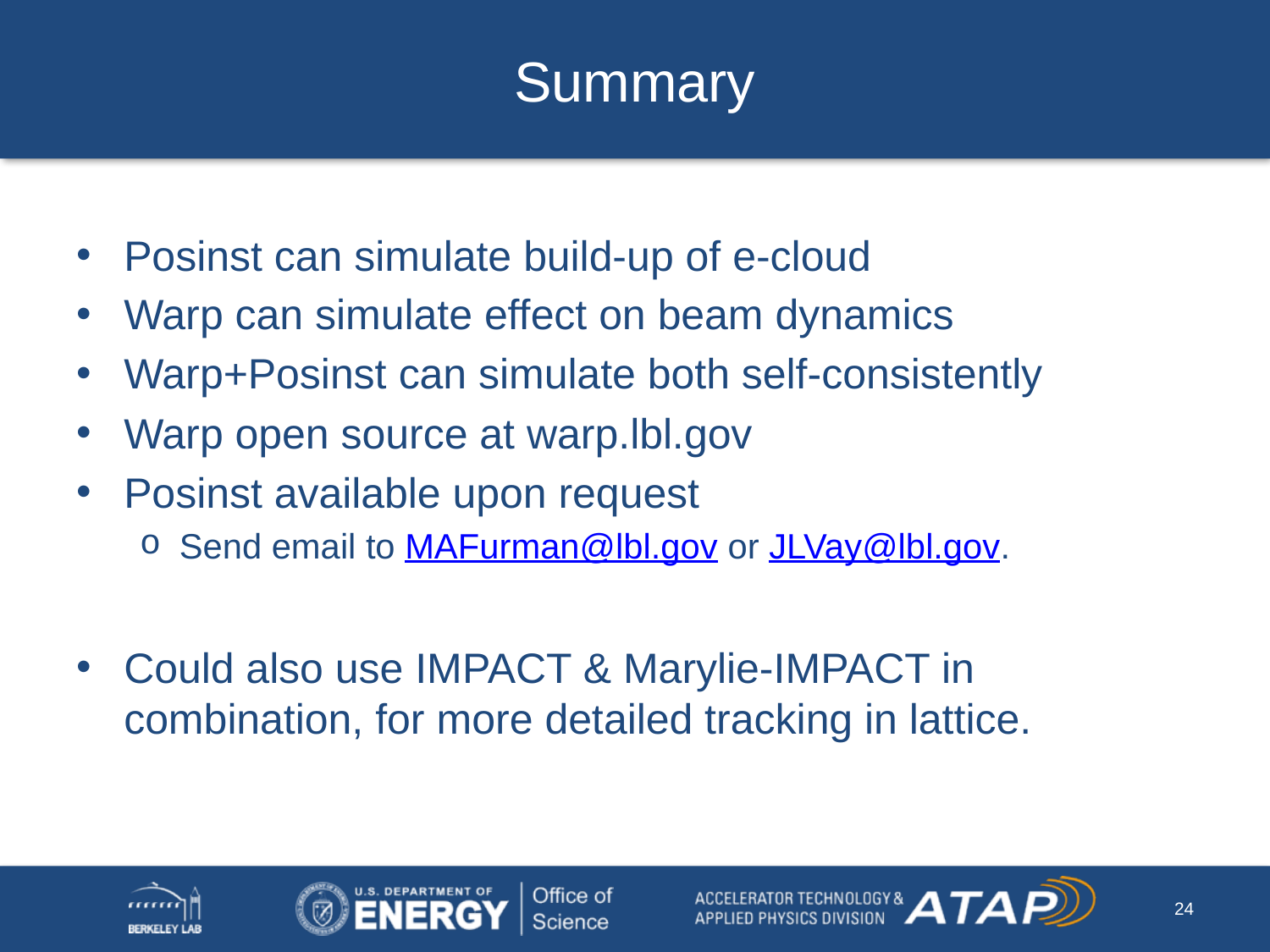

# Summary
Posinst can simulate build-up of e-cloud
Warp can simulate effect on beam dynamics
Warp+Posinst can simulate both self-consistently
Warp open source at warp.lbl.gov
Posinst available upon request
Send email to MAFurman@lbl.gov or JLVay@lbl.gov.

Could also use IMPACT & Marylie-IMPACT in combination, for more detailed tracking in lattice.
24